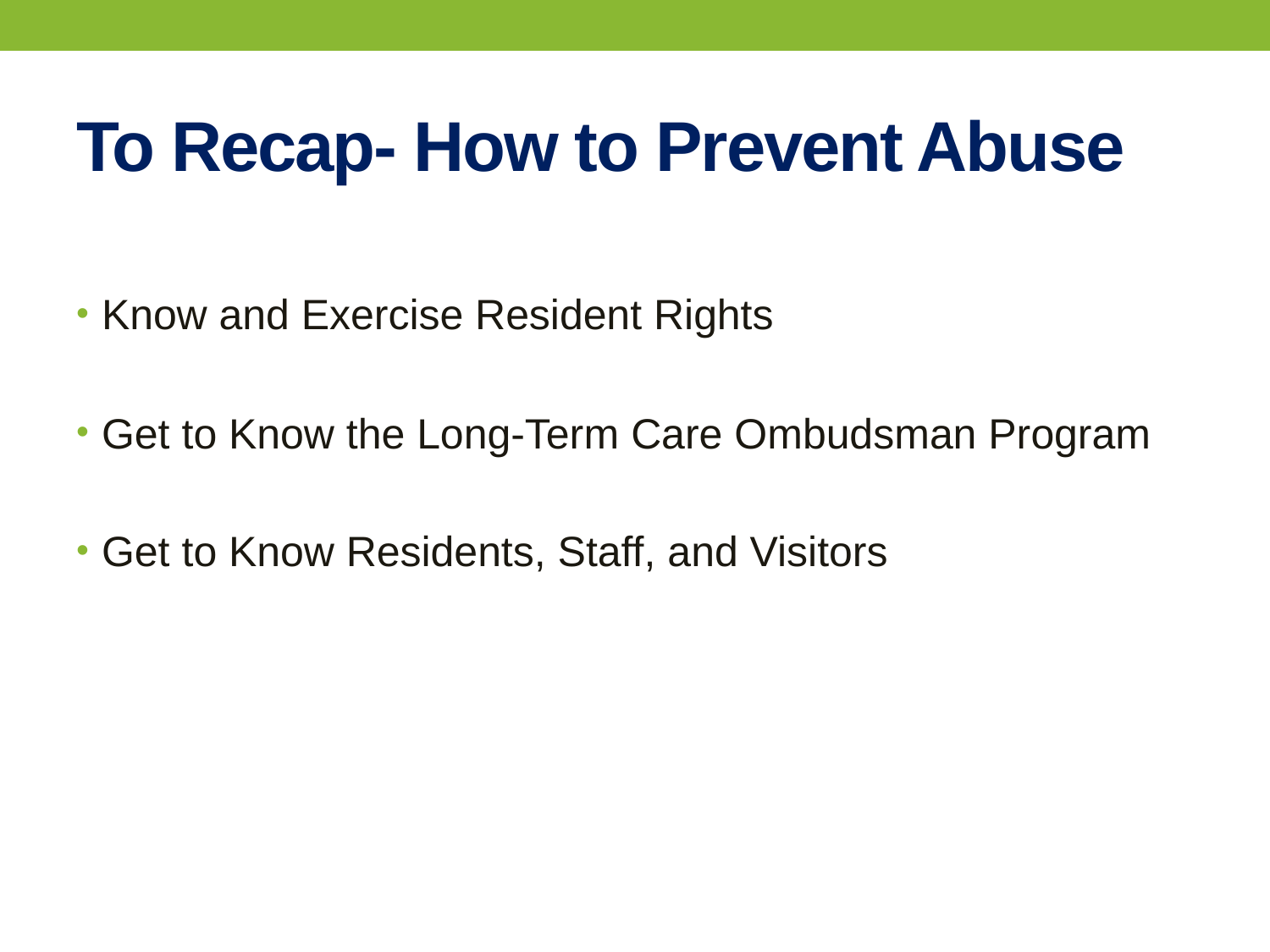

# To Recap- How to Prevent Abuse

Know and Exercise Resident Rights

Get to Know the Long-Term Care Ombudsman Program

Get to Know Residents, Staff, and Visitors